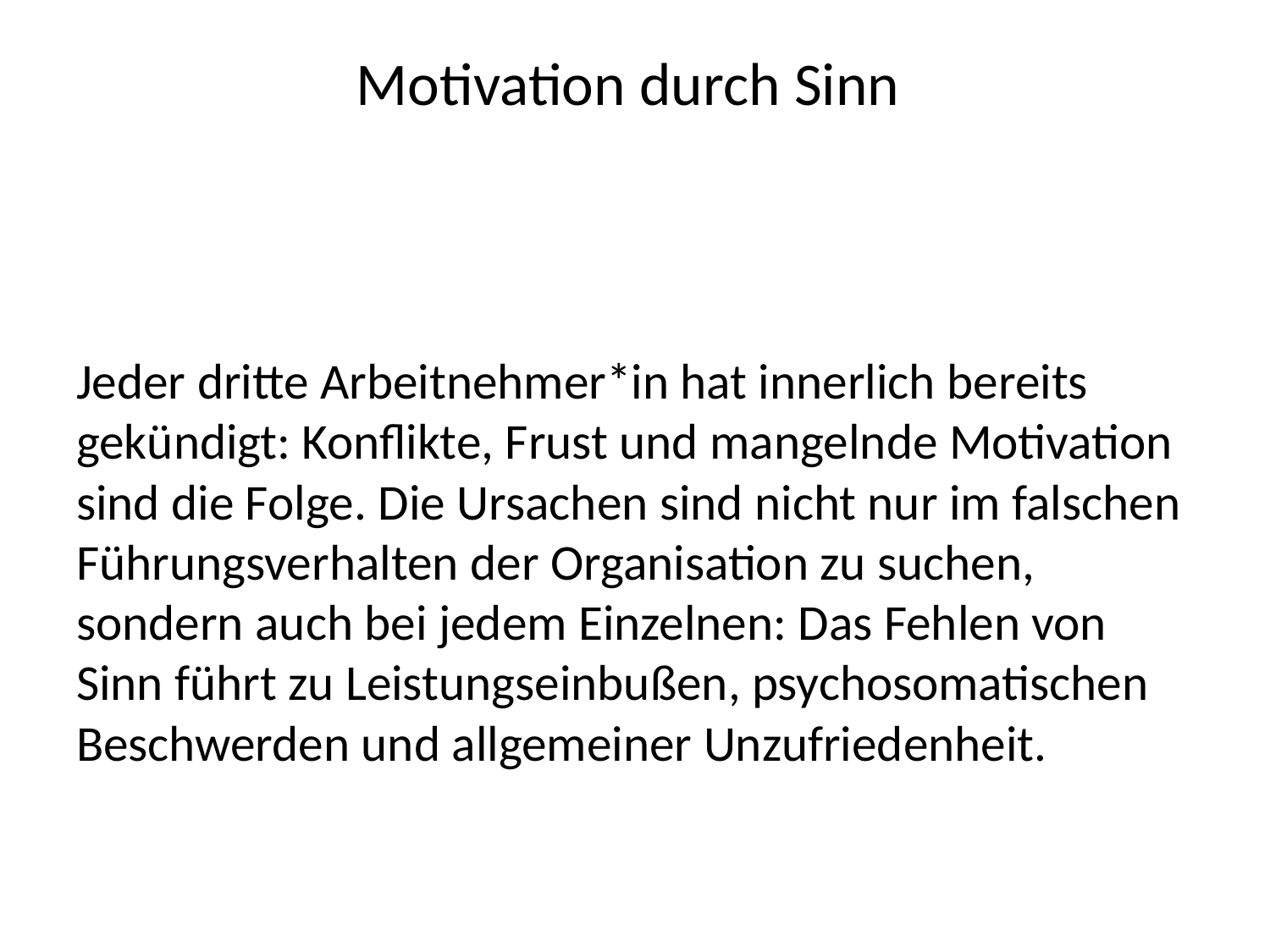

# Motivation durch Sinn
Jeder dritte Arbeitnehmer*in hat innerlich bereits gekündigt: Konflikte, Frust und mangelnde Motivation sind die Folge. Die Ursachen sind nicht nur im falschen Führungsverhalten der Organisation zu suchen, sondern auch bei jedem Einzelnen: Das Fehlen von Sinn führt zu Leistungseinbußen, psychosomatischen Beschwerden und allgemeiner Unzufriedenheit.